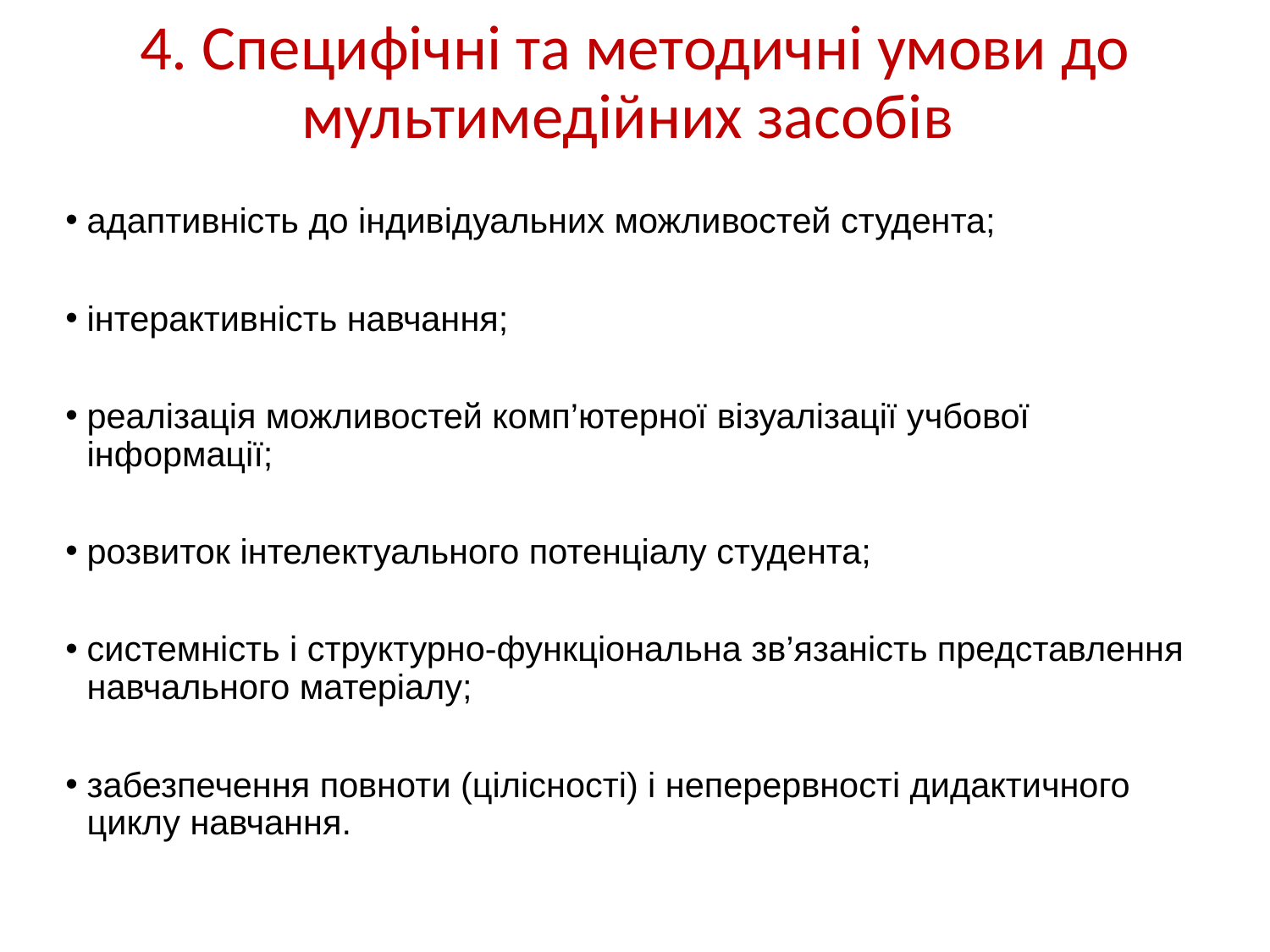

# 4. Специфічні та методичні умови до мультимедійних засобів
адаптивність до індивідуальних можливостей студента;

інтерактивність навчання;

реалізація можливостей комп’ютерної візуалізації учбової інформації;

розвиток інтелектуального потенціалу студента;

системність і структурно-функціональна зв’язаність представлення навчального матеріалу;

забезпечення повноти (цілісності) і неперервності дидактичного циклу навчання.